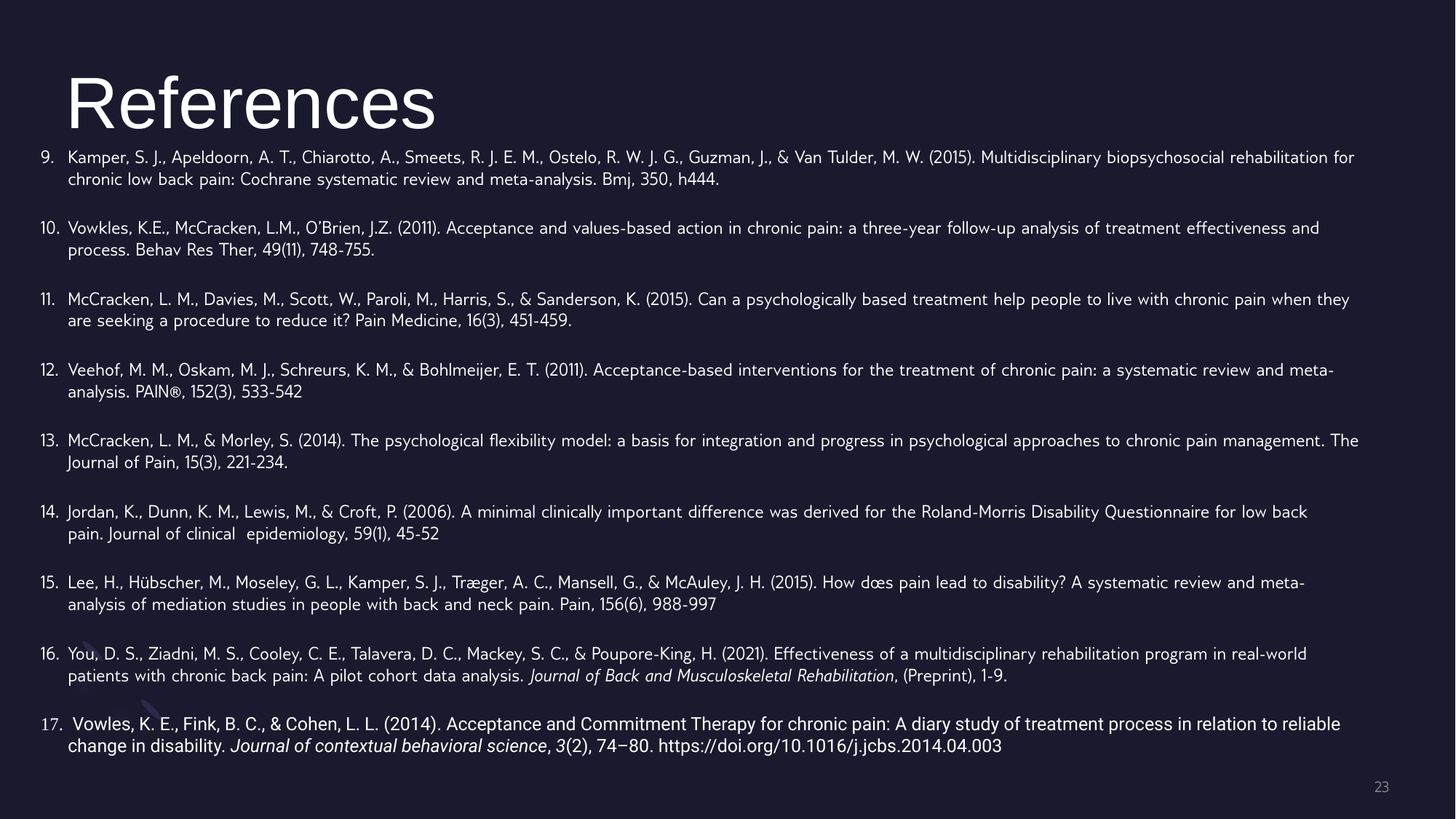

# References
Kamper, S. J., Apeldoorn, A. T., Chiarotto, A., Smeets, R. J. E. M., Ostelo, R. W. J. G., Guzman, J., & Van Tulder, M. W. (2015). Multidisciplinary biopsychosocial rehabilitation for chronic low back pain: Cochrane systematic review and meta-analysis. Bmj, 350, h444.
Vowkles, K.E., McCracken, L.M., O’Brien, J.Z. (2011). Acceptance and values-based action in chronic pain: a three-year follow-up analysis of treatment effectiveness and process. Behav Res Ther, 49(11), 748-755.
McCracken, L. M., Davies, M., Scott, W., Paroli, M., Harris, S., & Sanderson, K. (2015). Can a psychologically based treatment help people to live with chronic pain when they are seeking a procedure to reduce it? Pain Medicine, 16(3), 451-459.
Veehof, M. M., Oskam, M. J., Schreurs, K. M., & Bohlmeijer, E. T. (2011). Acceptance-based interventions for the treatment of chronic pain: a systematic review and meta-analysis. PAIN®, 152(3), 533-542
McCracken, L. M., & Morley, S. (2014). The psychological flexibility model: a basis for integration and progress in psychological approaches to chronic pain management. The Journal of Pain, 15(3), 221-234.
Jordan, K., Dunn, K. M., Lewis, M., & Croft, P. (2006). A minimal clinically important difference was derived for the Roland-Morris Disability Questionnaire for low back pain. Journal of clinical  epidemiology, 59(1), 45-52
Lee, H., Hübscher, M., Moseley, G. L., Kamper, S. J., Traeger, A. C., Mansell, G., & McAuley, J. H. (2015). How does pain lead to disability? A systematic review and meta-analysis of mediation studies in people with back and neck pain. Pain, 156(6), 988-997
You, D. S., Ziadni, M. S., Cooley, C. E., Talavera, D. C., Mackey, S. C., & Poupore-King, H. (2021). Effectiveness of a multidisciplinary rehabilitation program in real-world patients with chronic back pain: A pilot cohort data analysis. Journal of Back and Musculoskeletal Rehabilitation, (Preprint), 1-9.
 Vowles, K. E., Fink, B. C., & Cohen, L. L. (2014). Acceptance and Commitment Therapy for chronic pain: A diary study of treatment process in relation to reliable change in disability. Journal of contextual behavioral science, 3(2), 74–80. https://doi.org/10.1016/j.jcbs.2014.04.003

23